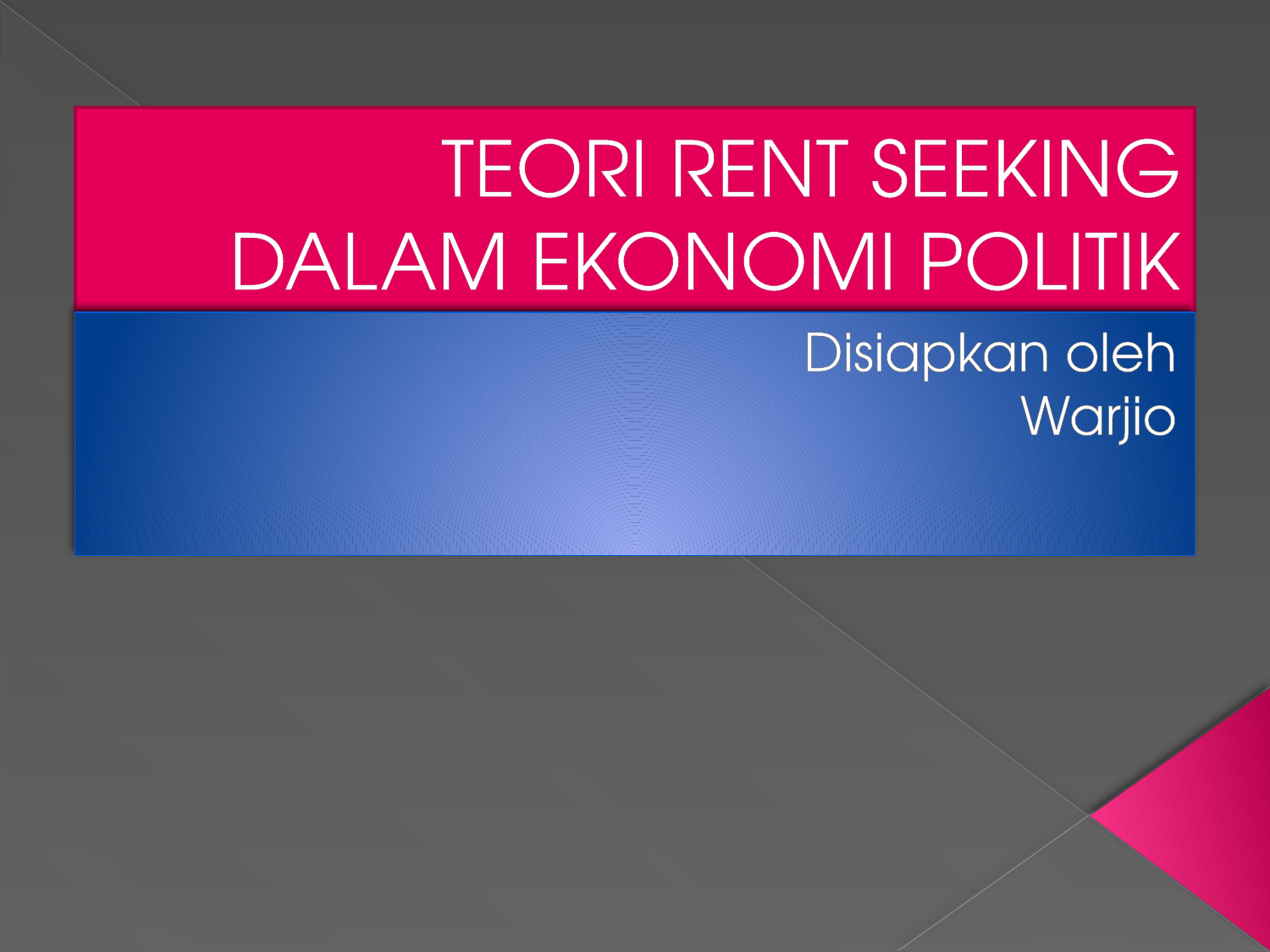

# TEORI RENT SEEKING DALAM EKONOMI POLITIK
Disiapkan oleh
Warjio